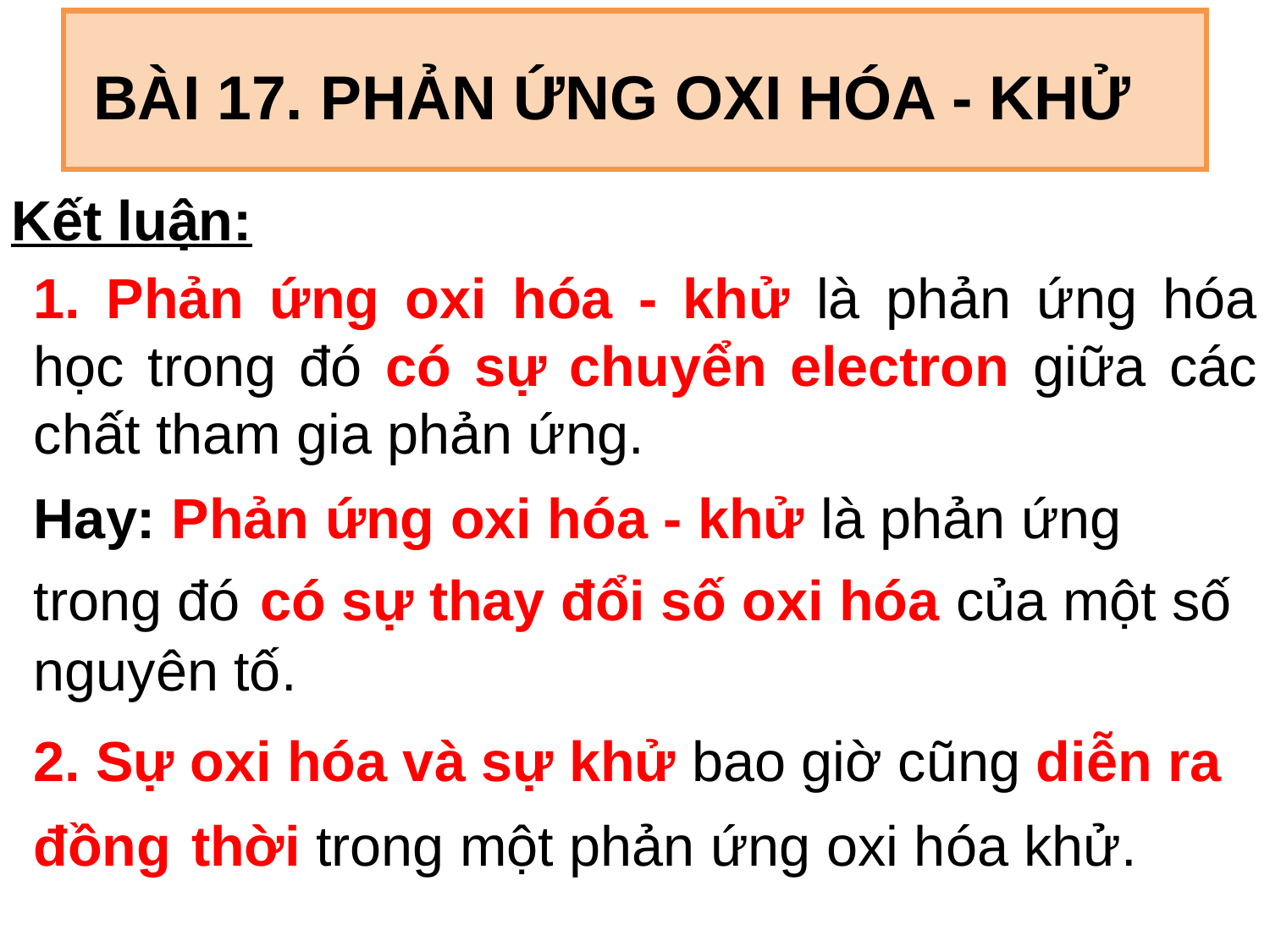

# BÀI 17. PHẢN ỨNG OXI HÓA - KHỬ
      Kết luận:
1. Phản ứng oxi hóa - khử là phản ứng hóa học trong đó có sự chuyển electron giữa các chất tham gia phản ứng.

Hay: Phản ứng oxi hóa - khử là phản ứng trong đó có sự thay đổi số oxi hóa của một số nguyên tố.

2. Sự oxi hóa và sự khử bao giờ cũng diễn ra đồng thời trong một phản ứng oxi hóa khử.